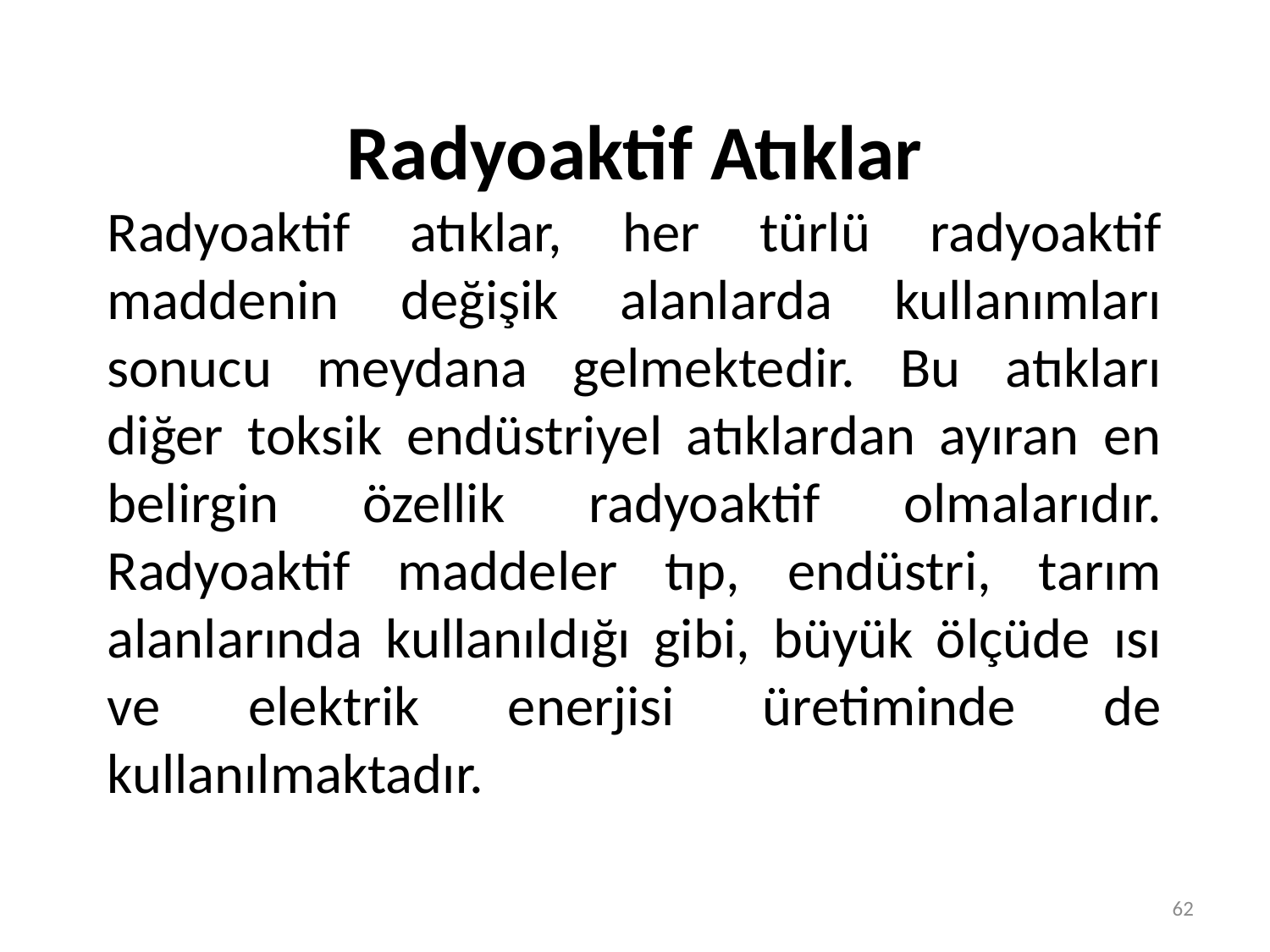

Radyoaktif Atıklar
Radyoaktif atıklar, her türlü radyoaktif maddenin değişik alanlarda kullanımları sonucu meydana gelmektedir. Bu atıkları diğer toksik endüstriyel atıklardan ayıran en belirgin özellik radyoaktif olmalarıdır. Radyoaktif maddeler tıp, endüstri, tarım alanlarında kullanıldığı gibi, büyük ölçüde ısı ve elektrik enerjisi üretiminde de kullanılmaktadır.
62